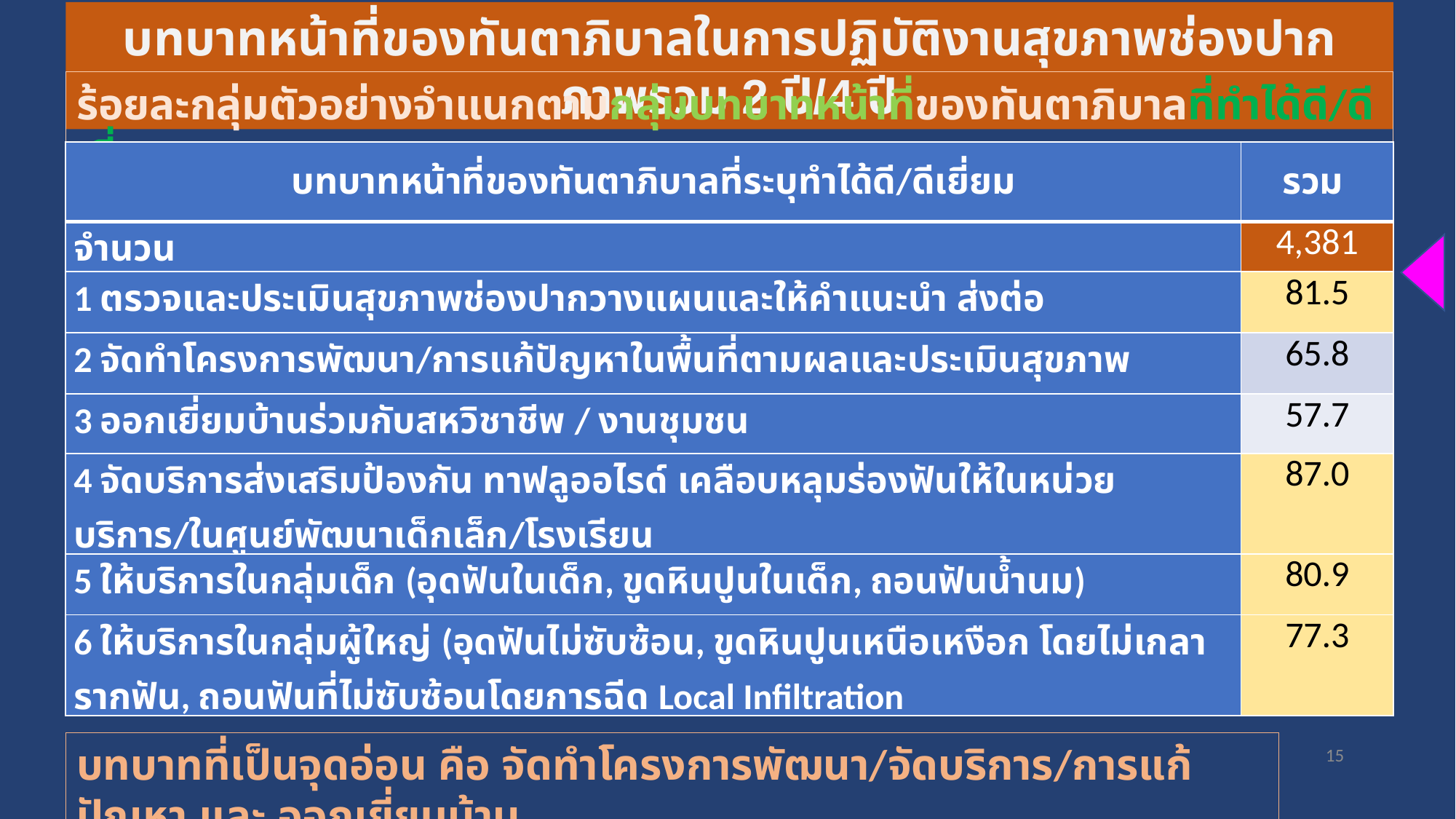

บทบาทหน้าที่ของทันตาภิบาลในการปฏิบัติงานสุขภาพช่องปาก ภาพรวม 2 ปี/4 ปี
ร้อยละกลุ่มตัวอย่างจำแนกตามกลุ่มบทบาทหน้าที่ของทันตาภิบาลที่ทำได้ดี/ดีเยี่ยม
| บทบาทหน้าที่ของทันตาภิบาลที่ระบุทำได้ดี/ดีเยี่ยม | รวม |
| --- | --- |
| จำนวน | 4,381 |
| 1 ตรวจและประเมินสุขภาพช่องปากวางแผนและให้คำแนะนำ ส่งต่อ | 81.5 |
| 2 จัดทำโครงการพัฒนา/การแก้ปัญหาในพื้นที่ตามผลและประเมินสุขภาพ | 65.8 |
| 3 ออกเยี่ยมบ้านร่วมกับสหวิชาชีพ / งานชุมชน | 57.7 |
| 4 จัดบริการส่งเสริมป้องกัน ทาฟลูออไรด์ เคลือบหลุมร่องฟันให้ในหน่วยบริการ/ในศูนย์พัฒนาเด็กเล็ก/โรงเรียน | 87.0 |
| 5 ให้บริการในกลุ่มเด็ก (อุดฟันในเด็ก, ขูดหินปูนในเด็ก, ถอนฟันน้ำนม) | 80.9 |
| 6 ให้บริการในกลุ่มผู้ใหญ่ (อุดฟันไม่ซับซ้อน, ขูดหินปูนเหนือเหงือก โดยไม่เกลารากฟัน, ถอนฟันที่ไม่ซับซ้อนโดยการฉีด Local Infiltration | 77.3 |

บทบาทที่เป็นจุดอ่อน คือ จัดทำโครงการพัฒนา/จัดบริการ/การแก้ปัญหา และ ออกเยี่ยมบ้าน
15